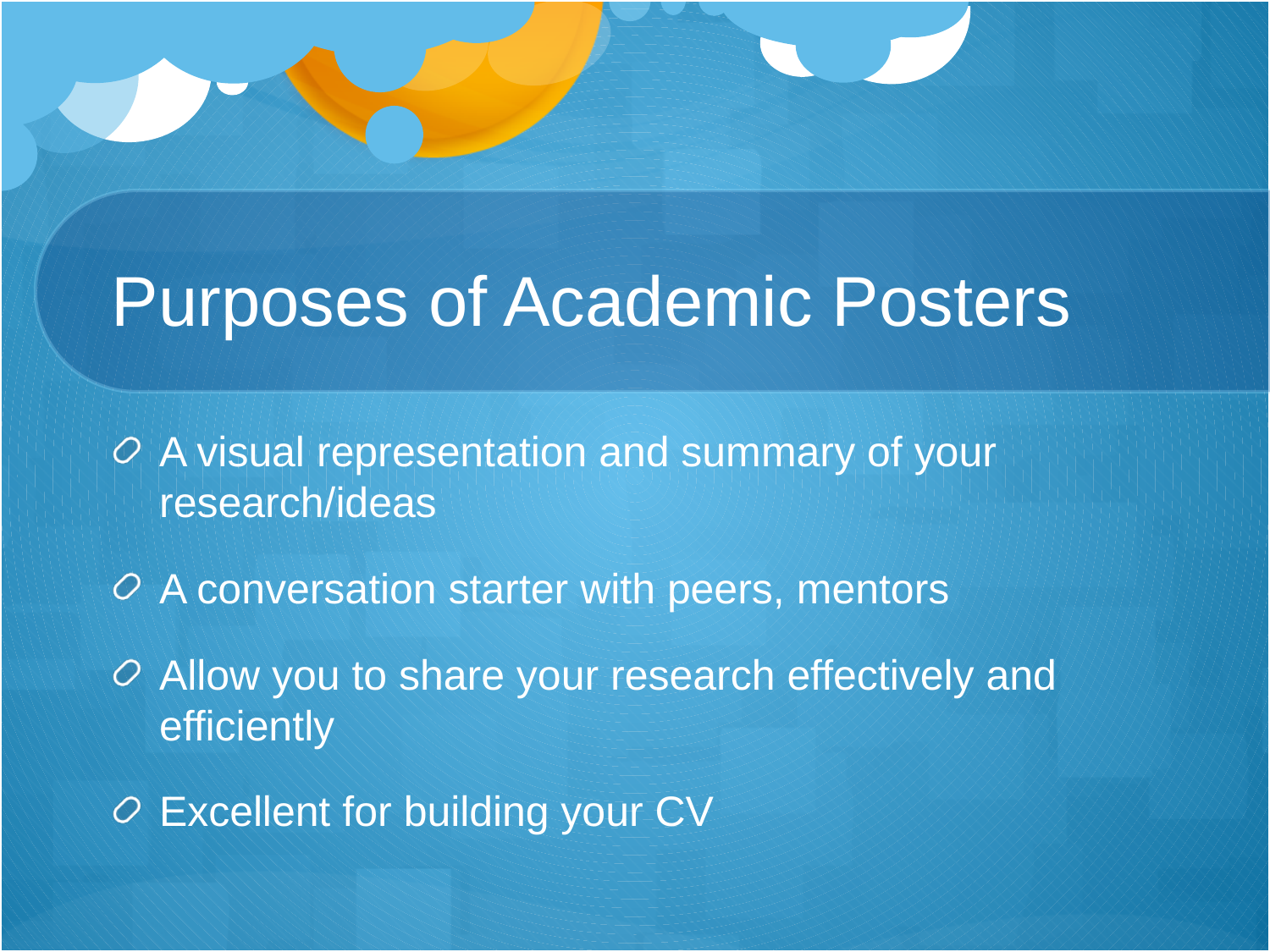

# Purposes of Academic Posters
A visual representation and summary of your research/ideas
A conversation starter with peers, mentors
Allow you to share your research effectively and efficiently
Excellent for building your CV